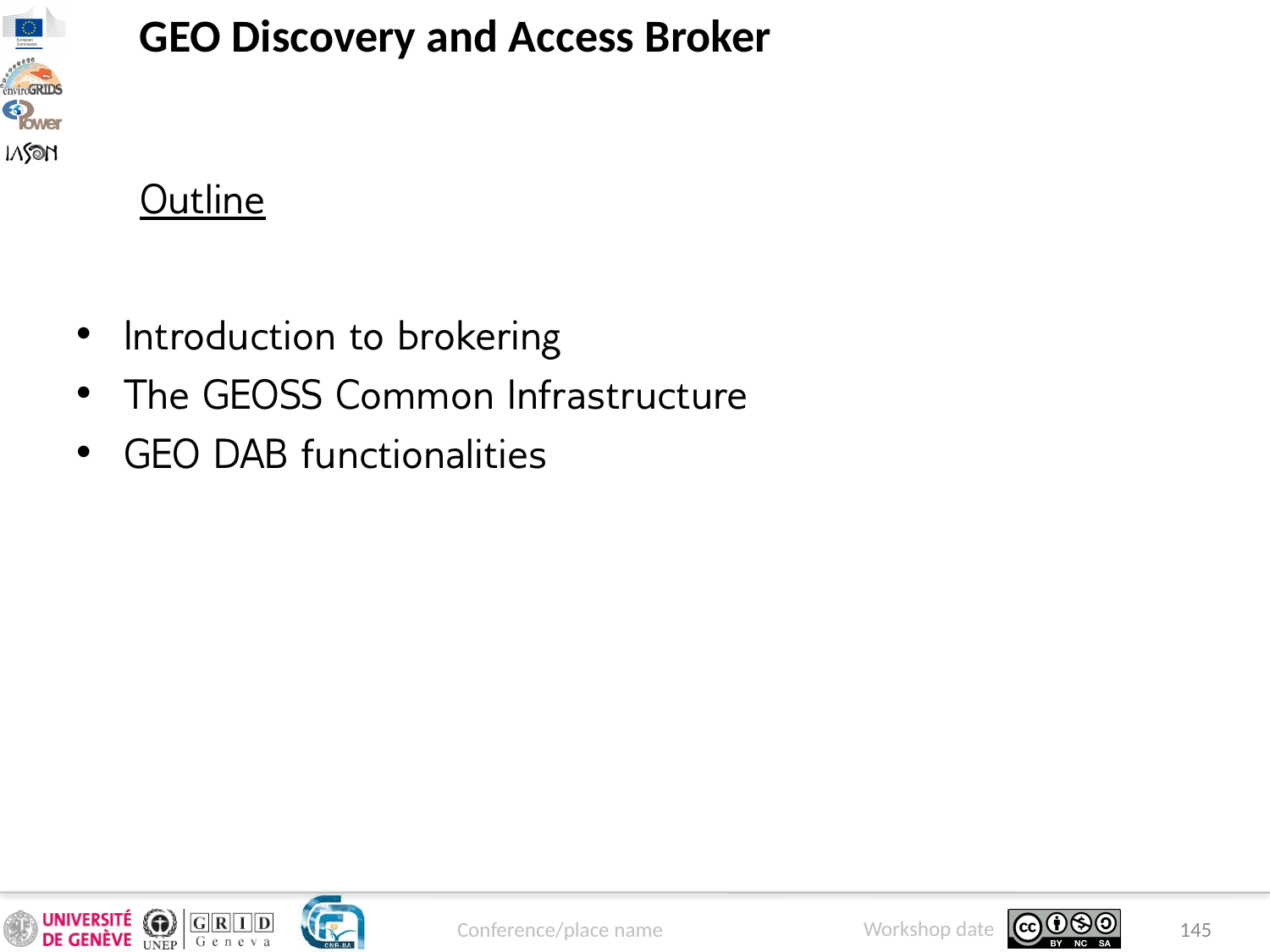

GEO Discovery and Access Broker
Outline
Introduction to brokering
The GEOSS Common Infrastructure
GEO DAB functionalities

145